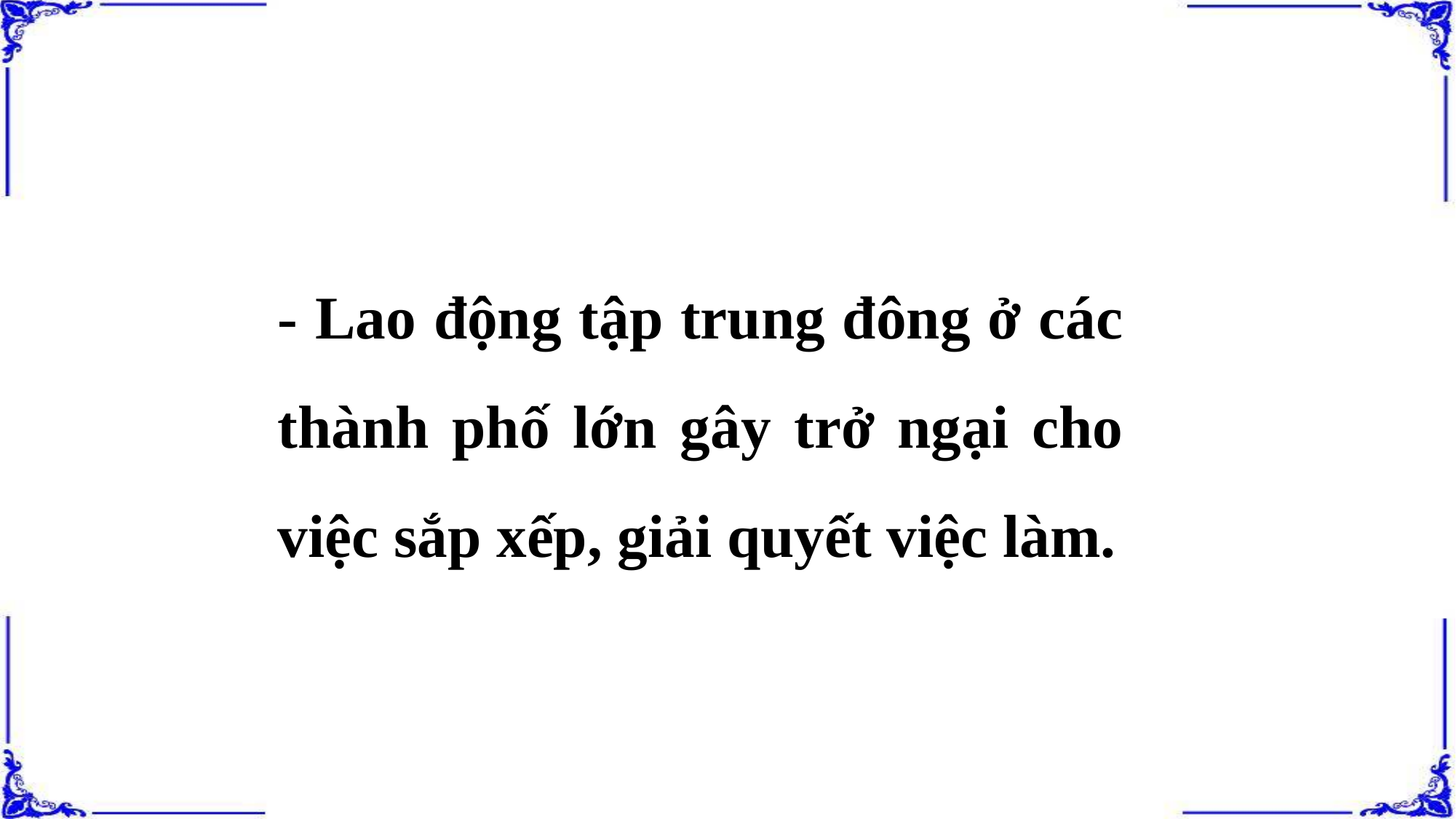

- Lao động tập trung đông ở các thành phố lớn gây trở ngại cho việc sắp xếp, giải quyết việc làm.